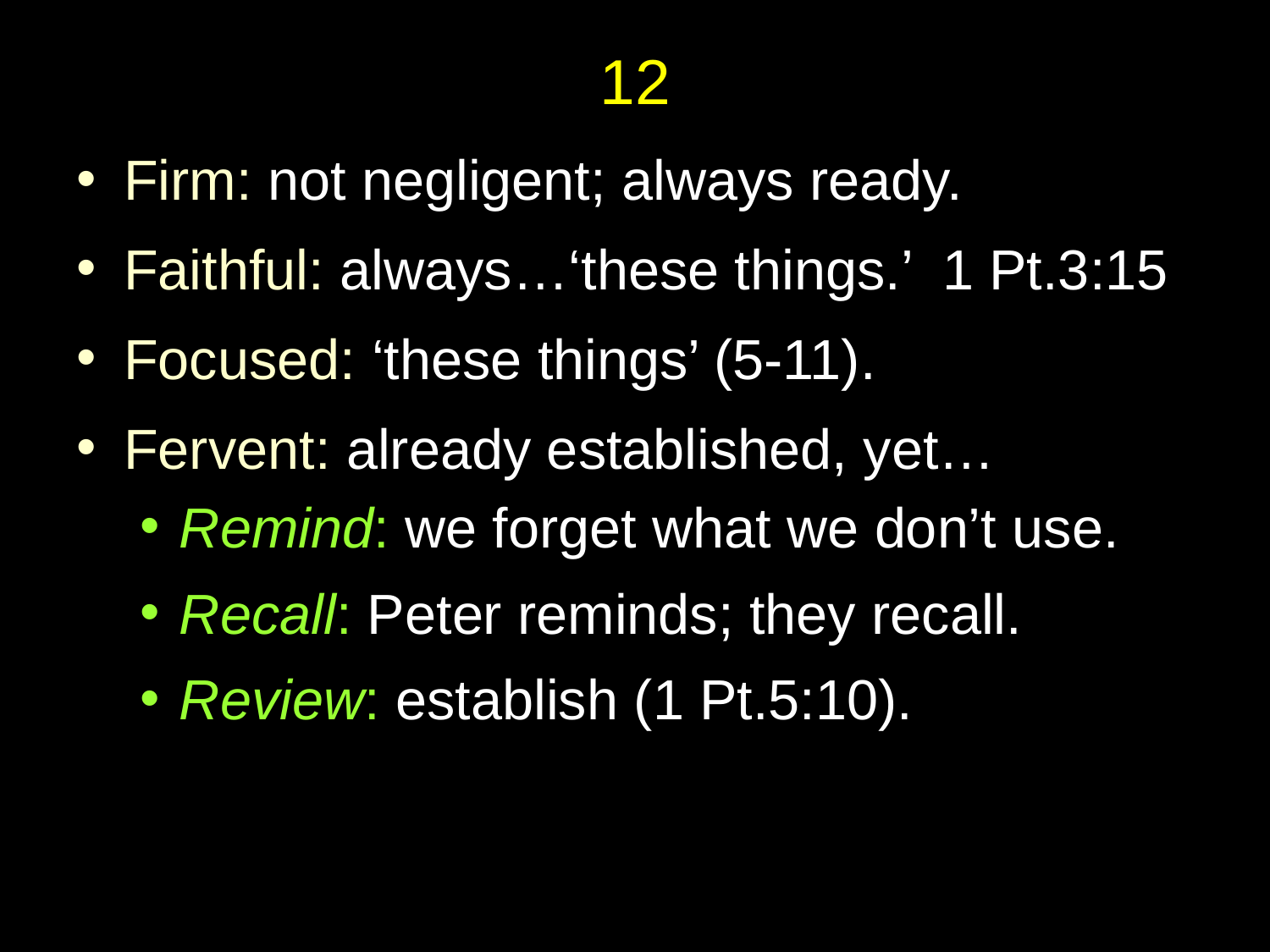

# 12
Firm: not negligent; always ready.
Faithful: always…‘these things.’  1 Pt.3:15
Focused: ‘these things’ (5-11).
Fervent: already established, yet…
Remind: we forget what we don’t use.
Recall: Peter reminds; they recall.
Review: establish (1 Pt.5:10).